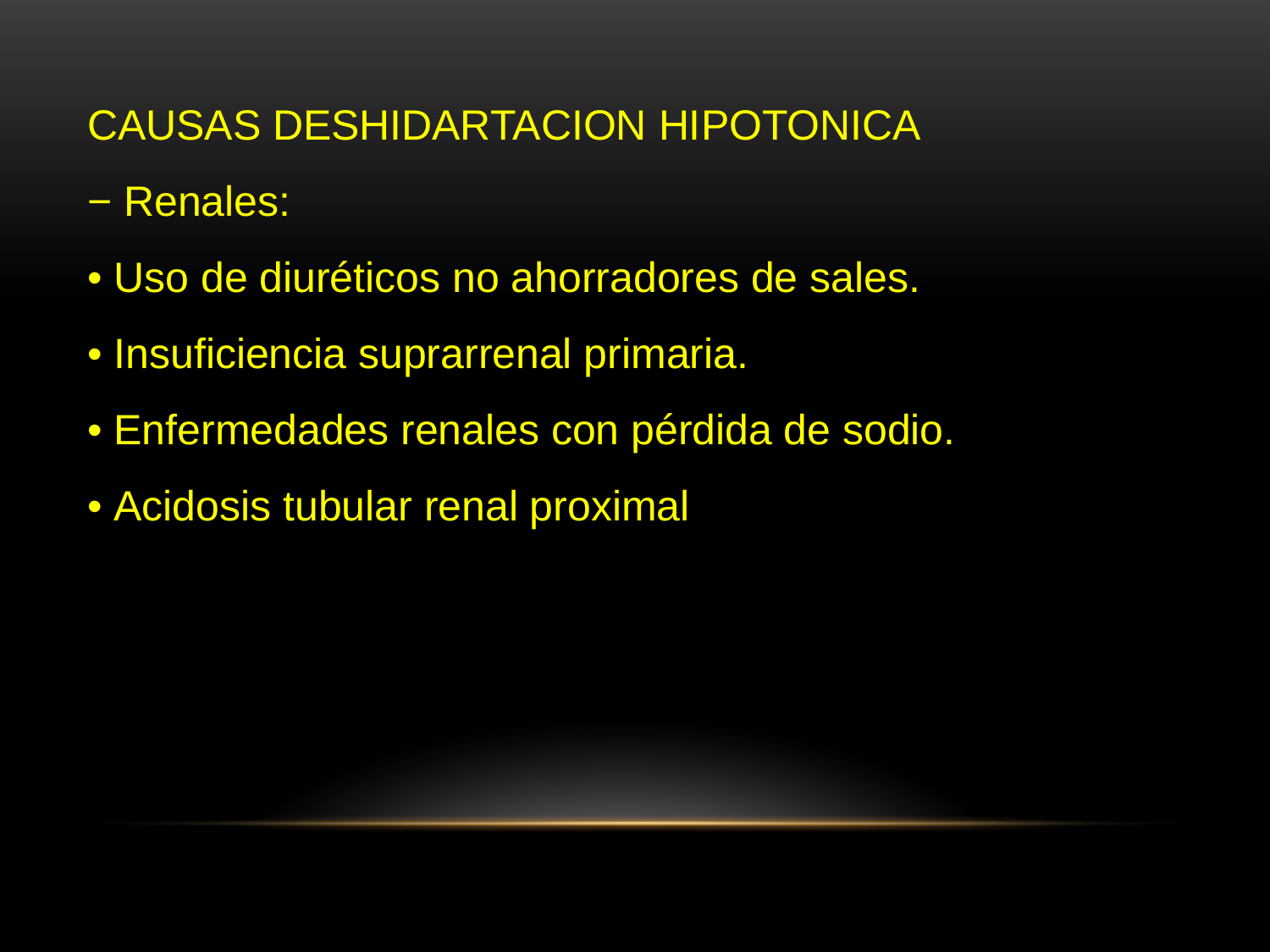

CAUSAS DESHIDARTACION HIPOTONICA
− Renales:
• Uso de diuréticos no ahorradores de sales.
• Insuficiencia suprarrenal primaria.
• Enfermedades renales con pérdida de sodio.
• Acidosis tubular renal proximal